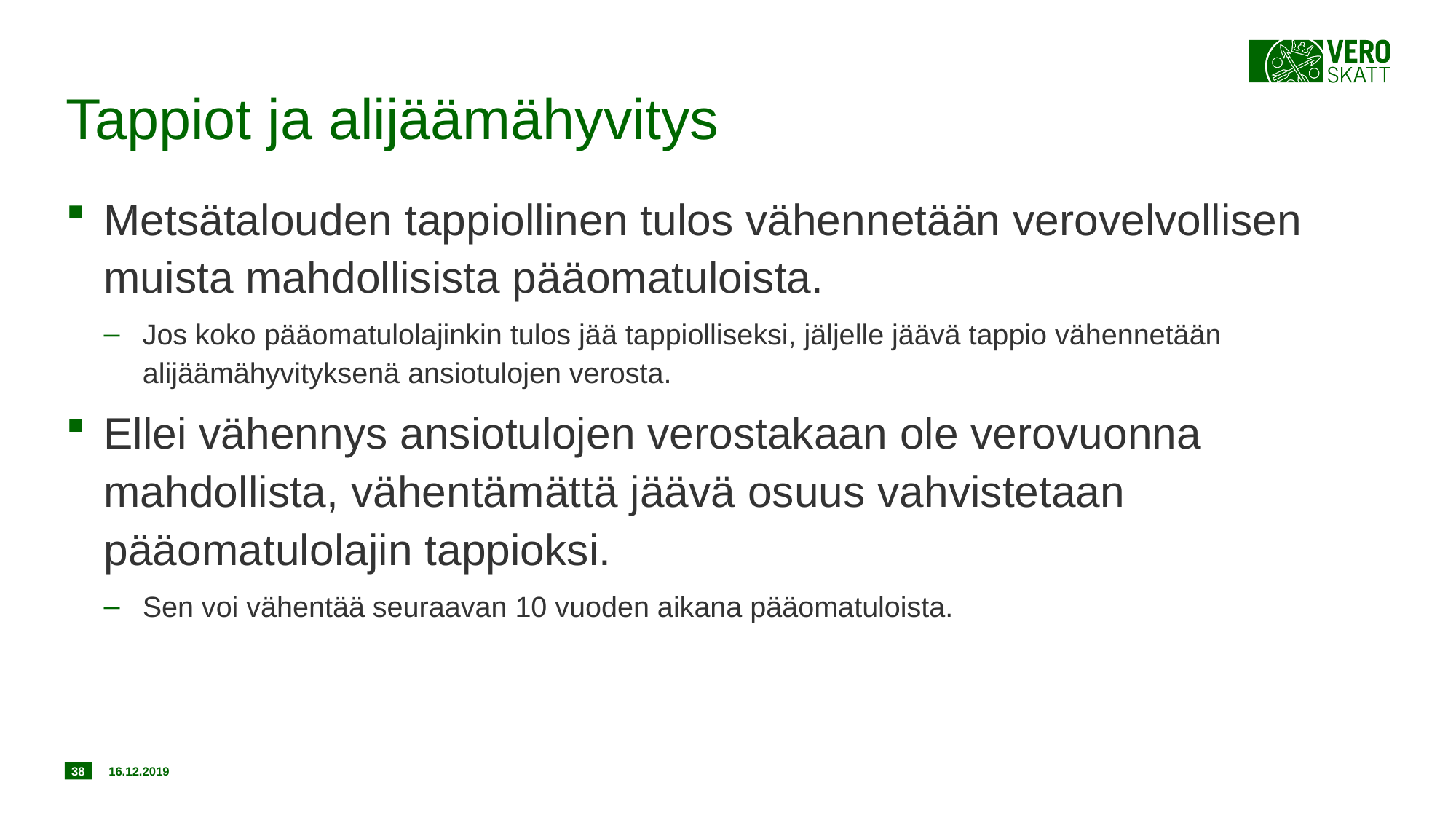

# Tappiot ja alijäämähyvitys
Metsätalouden tappiollinen tulos vähennetään verovelvollisen muista mahdollisista pääomatuloista.
Jos koko pääomatulolajinkin tulos jää tappiolliseksi, jäljelle jäävä tappio vähennetään alijäämähyvityksenä ansiotulojen verosta.
Ellei vähennys ansiotulojen verostakaan ole verovuonna mahdollista, vähentämättä jäävä osuus vahvistetaan pääomatulolajin tappioksi.
Sen voi vähentää seuraavan 10 vuoden aikana pääomatuloista.
38
16.12.2019